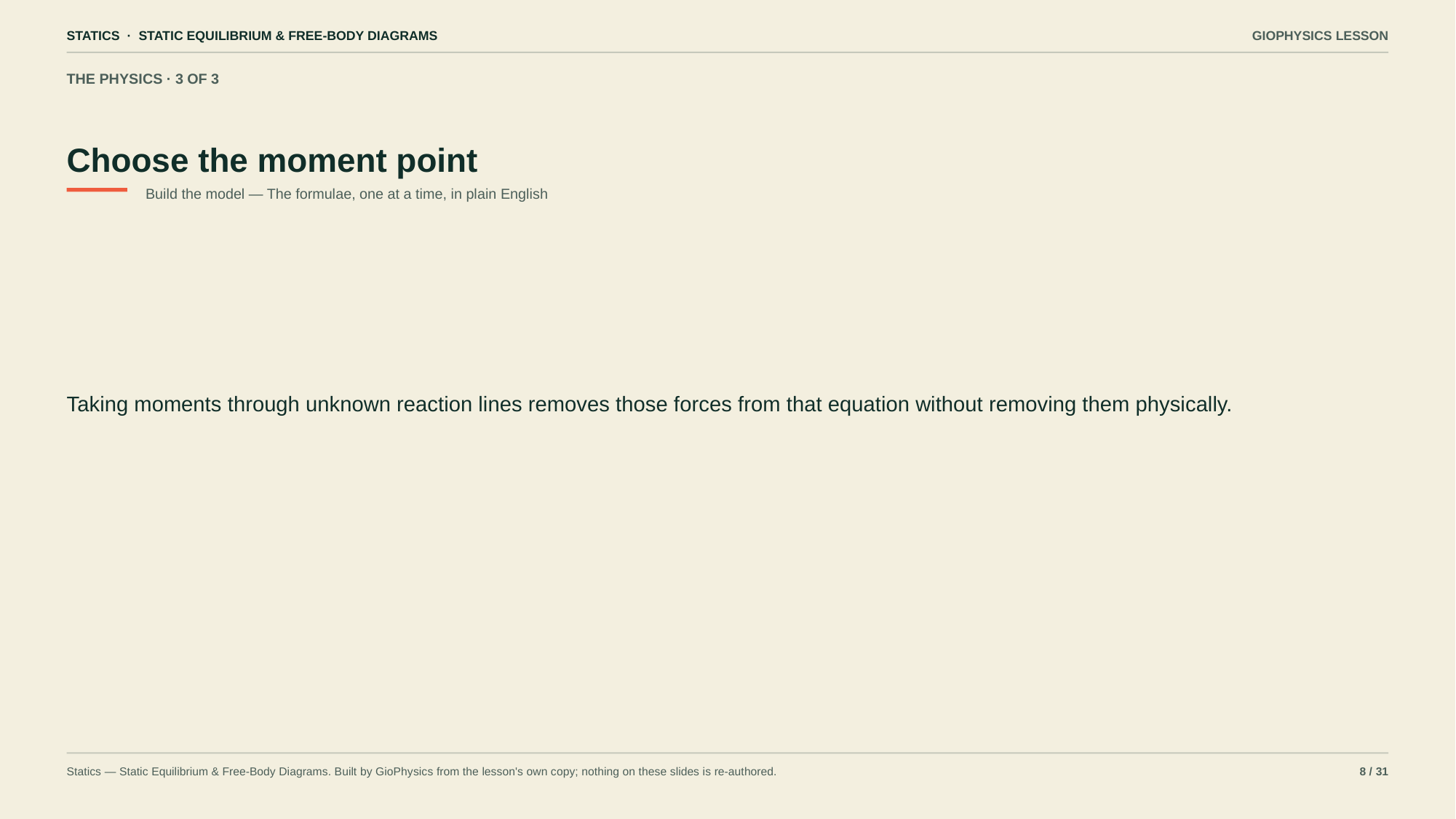

STATICS  ·  STATIC EQUILIBRIUM & FREE-BODY DIAGRAMS
GIOPHYSICS LESSON

THE PHYSICS · 3 OF 3
Choose the moment point
Build the model — The formulae, one at a time, in plain English

Taking moments through unknown reaction lines removes those forces from that equation without removing them physically.

Statics — Static Equilibrium & Free-Body Diagrams. Built by GioPhysics from the lesson's own copy; nothing on these slides is re-authored.
8 / 31